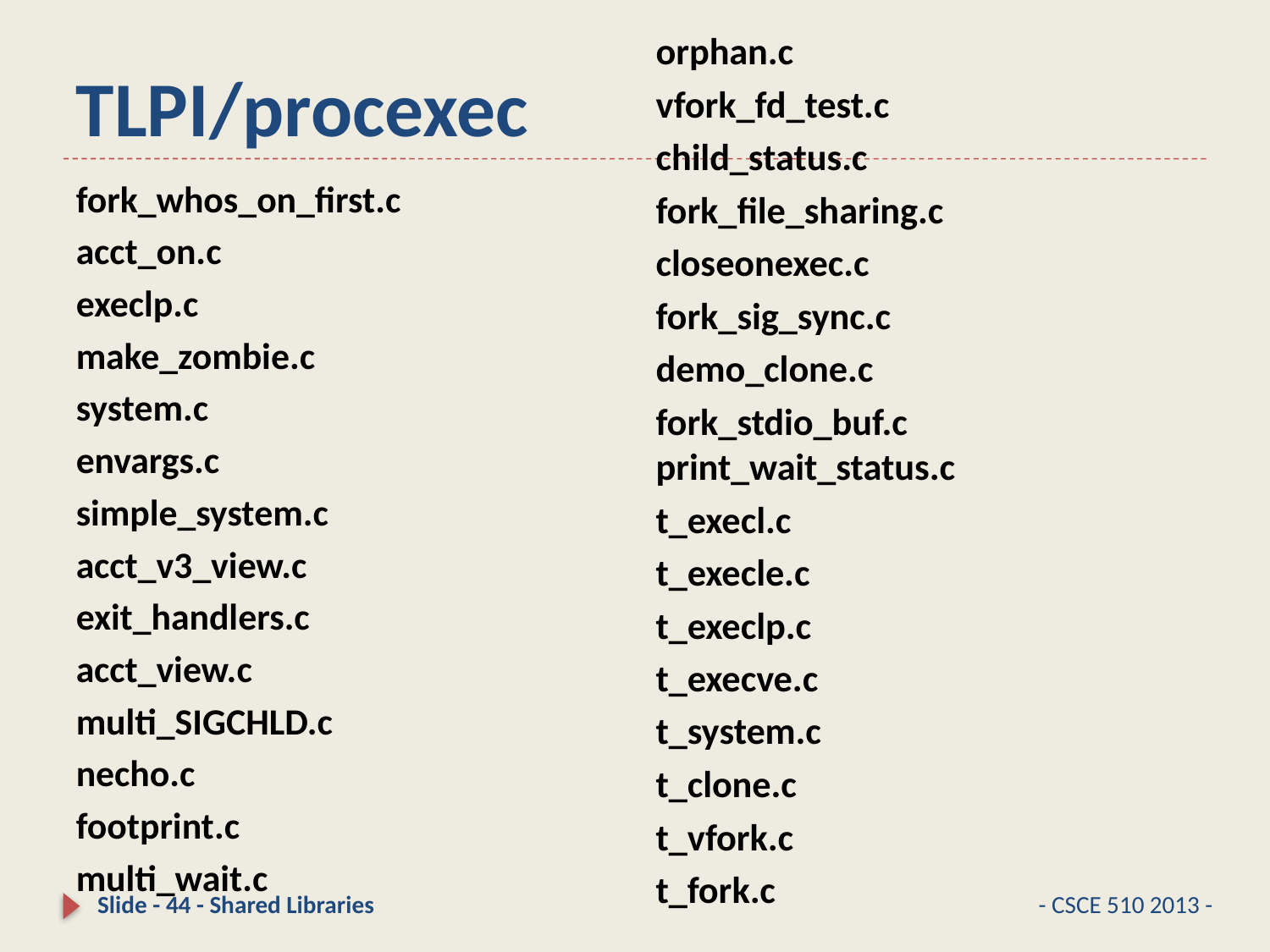

orphan.c
vfork_fd_test.c
child_status.c
fork_file_sharing.c
closeonexec.c
fork_sig_sync.c
demo_clone.c
fork_stdio_buf.c      print_wait_status.c
t_execl.c
t_execle.c
t_execlp.c
t_execve.c
t_system.c
t_clone.c
t_vfork.c
t_fork.c

# TLPI/procexec
fork_whos_on_first.c
acct_on.c
execlp.c
make_zombie.c
system.c
envargs.c
simple_system.c
acct_v3_view.c
exit_handlers.c
acct_view.c
multi_SIGCHLD.c
necho.c
footprint.c
multi_wait.c

Slide - 44 - Shared Libraries

- CSCE 510 2013 -